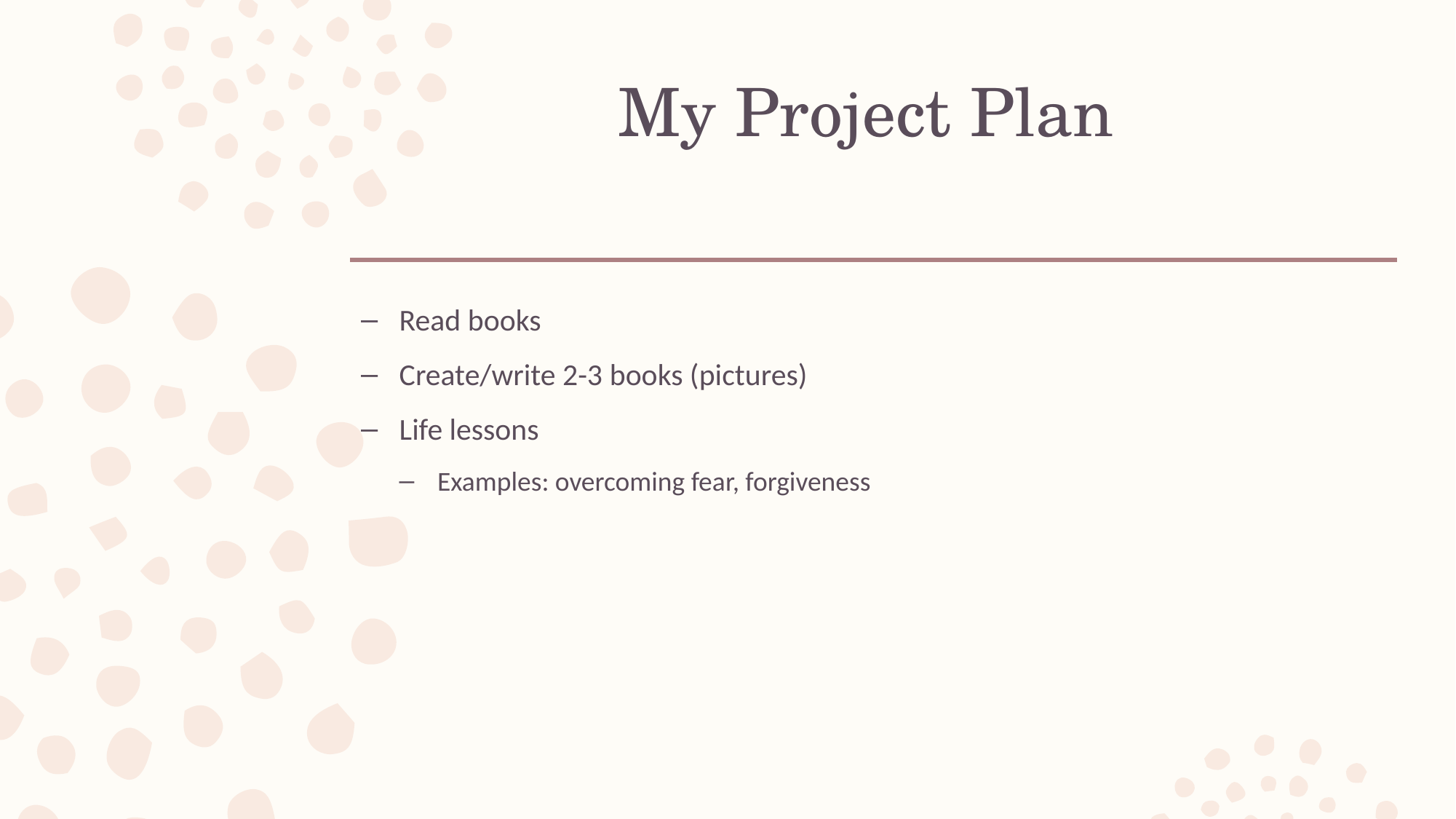

# My Project Plan
Read books
Create/write 2-3 books (pictures)
Life lessons
Examples: overcoming fear, forgiveness